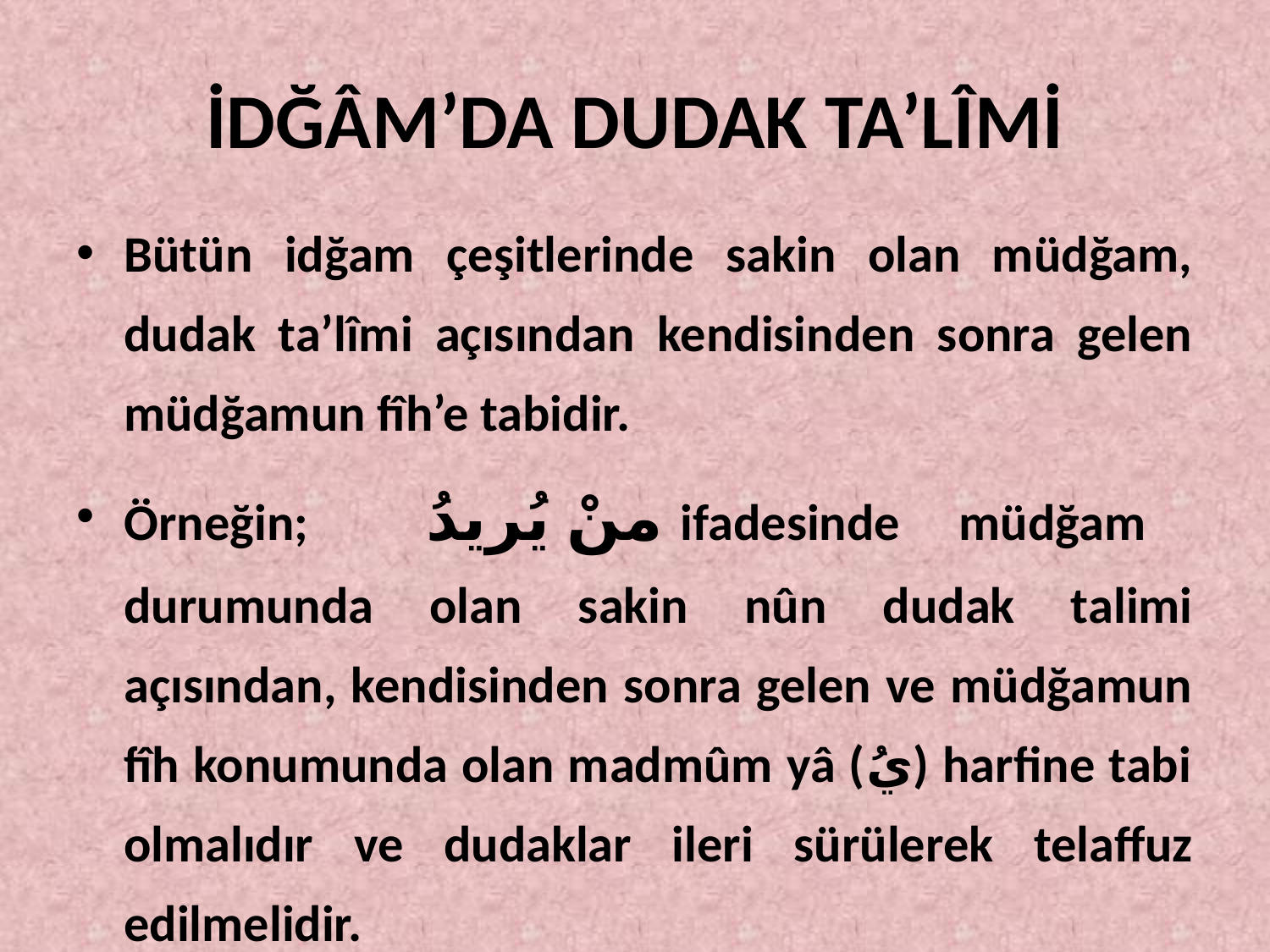

# İDĞÂM’DA DUDAK TA’LÎMİ
Bütün idğam çeşitlerinde sakin olan müdğam, dudak ta’lîmi açısından kendisinden sonra gelen müdğamun fîh’e tabidir.
Örneğin;  منْ يُريدُ ifadesinde müdğam durumunda olan sakin nûn dudak talimi açısından, kendisinden sonra gelen ve müdğamun fîh konumunda olan madmûm yâ (يُ) harfine tabi olmalıdır ve dudaklar ileri sürülerek telaffuz edilmelidir.